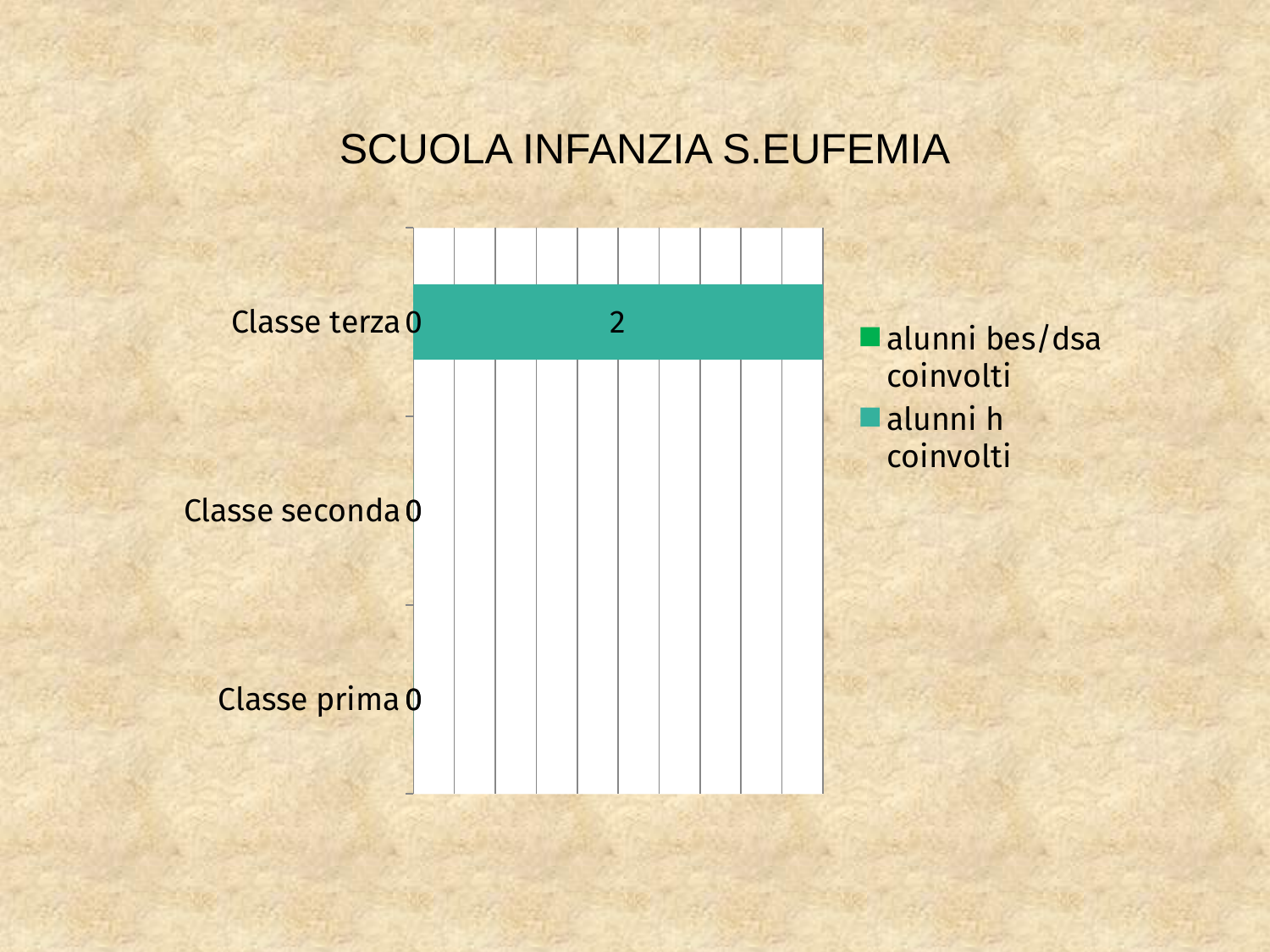

# SCUOLA INFANZIA S.EUFEMIA

### Chart

| Category | alunni bes/dsa coinvolti  | alunni h coinvolti |
|---|---|---|
| Classe prima | 0.0 | 0.0 |
| Classe seconda | 0.0 | 0.0 |
| Classe terza | 0.0 | 2.0 |